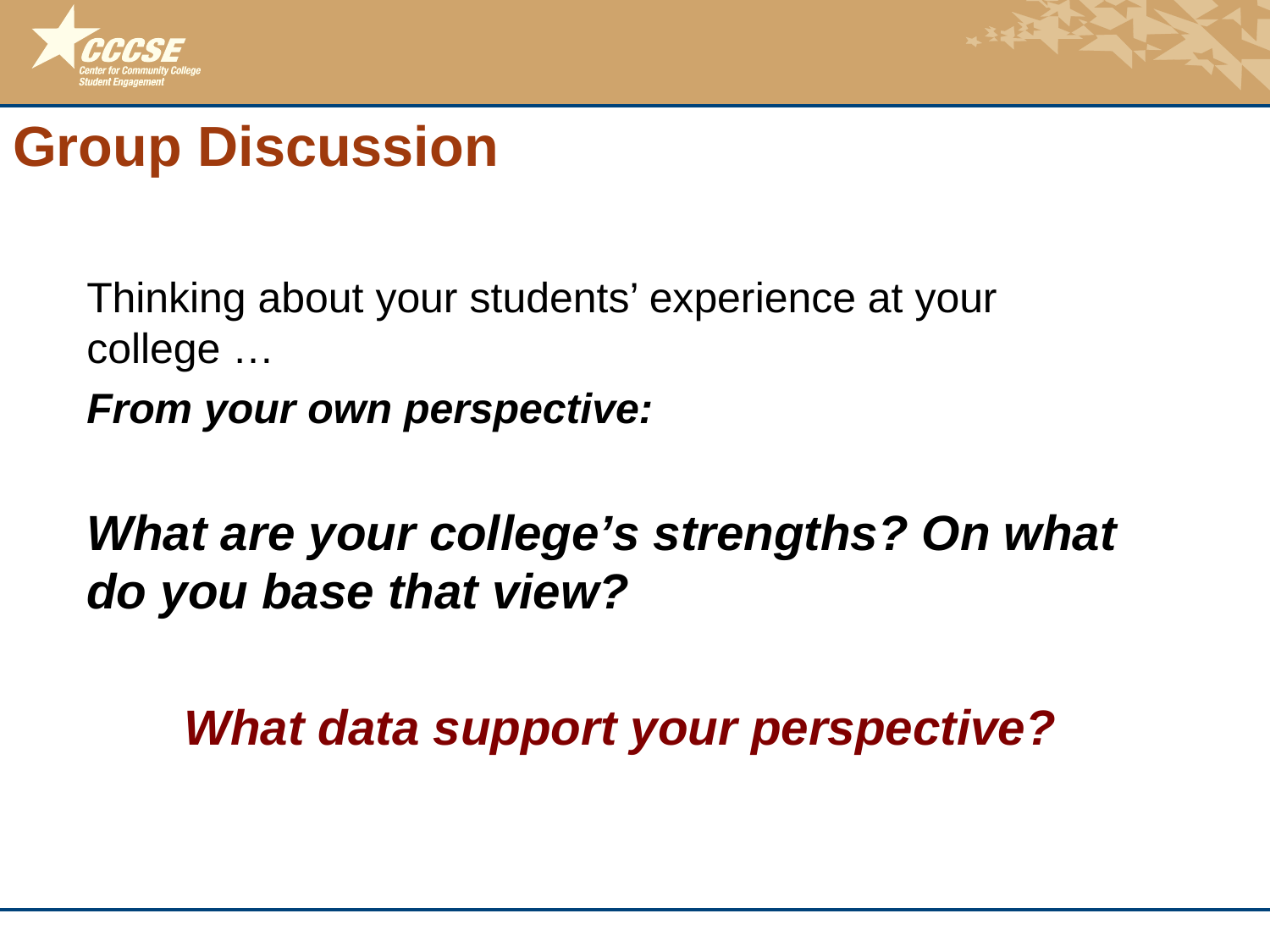

# Group Discussion
Thinking about your students’ experience at your college …
From your own perspective:

What are your college’s strengths? On what do you base that view?

    What data support your perspective?